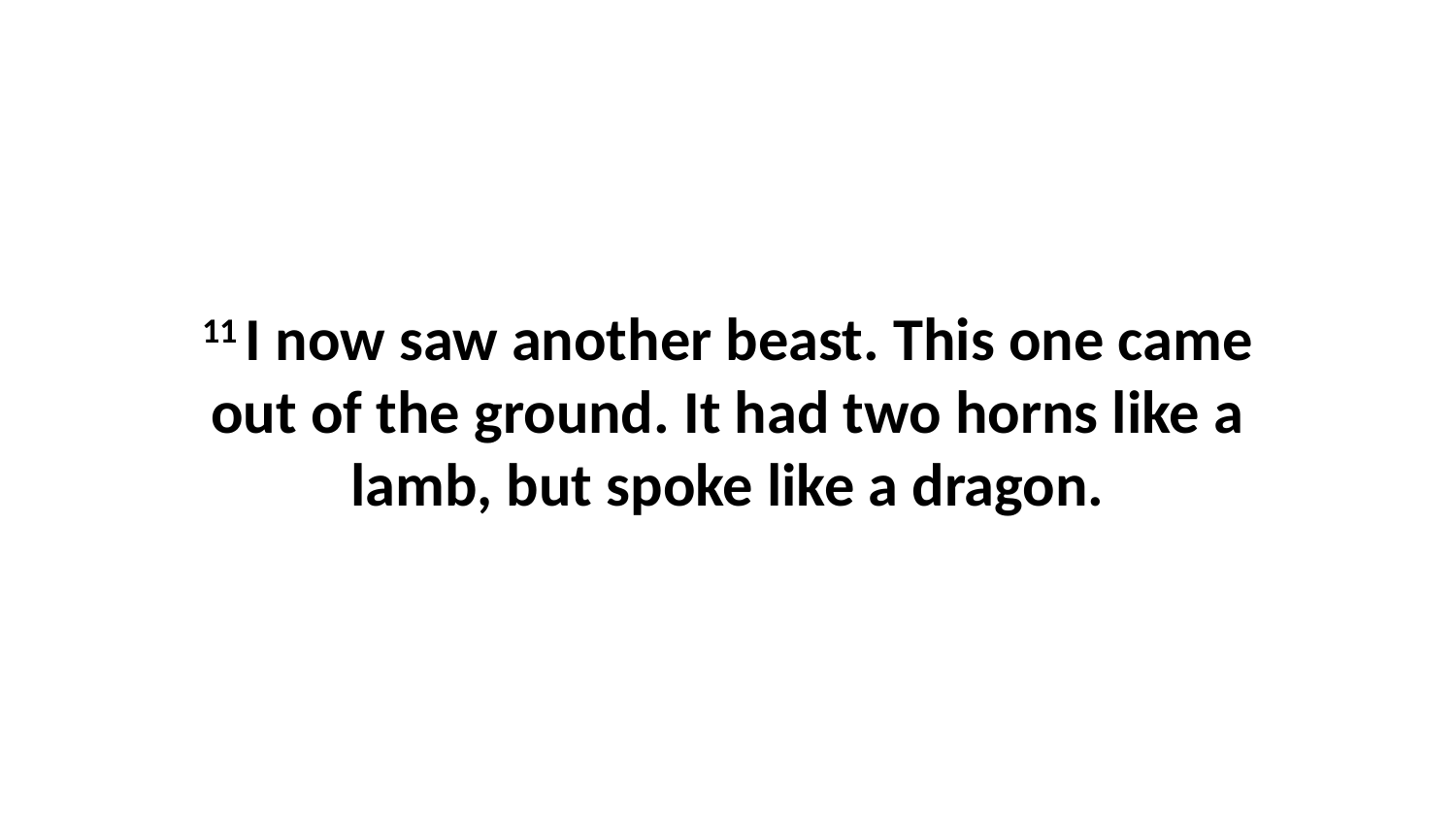

11 I now saw another beast. This one came out of the ground. It had two horns like a lamb, but spoke like a dragon.